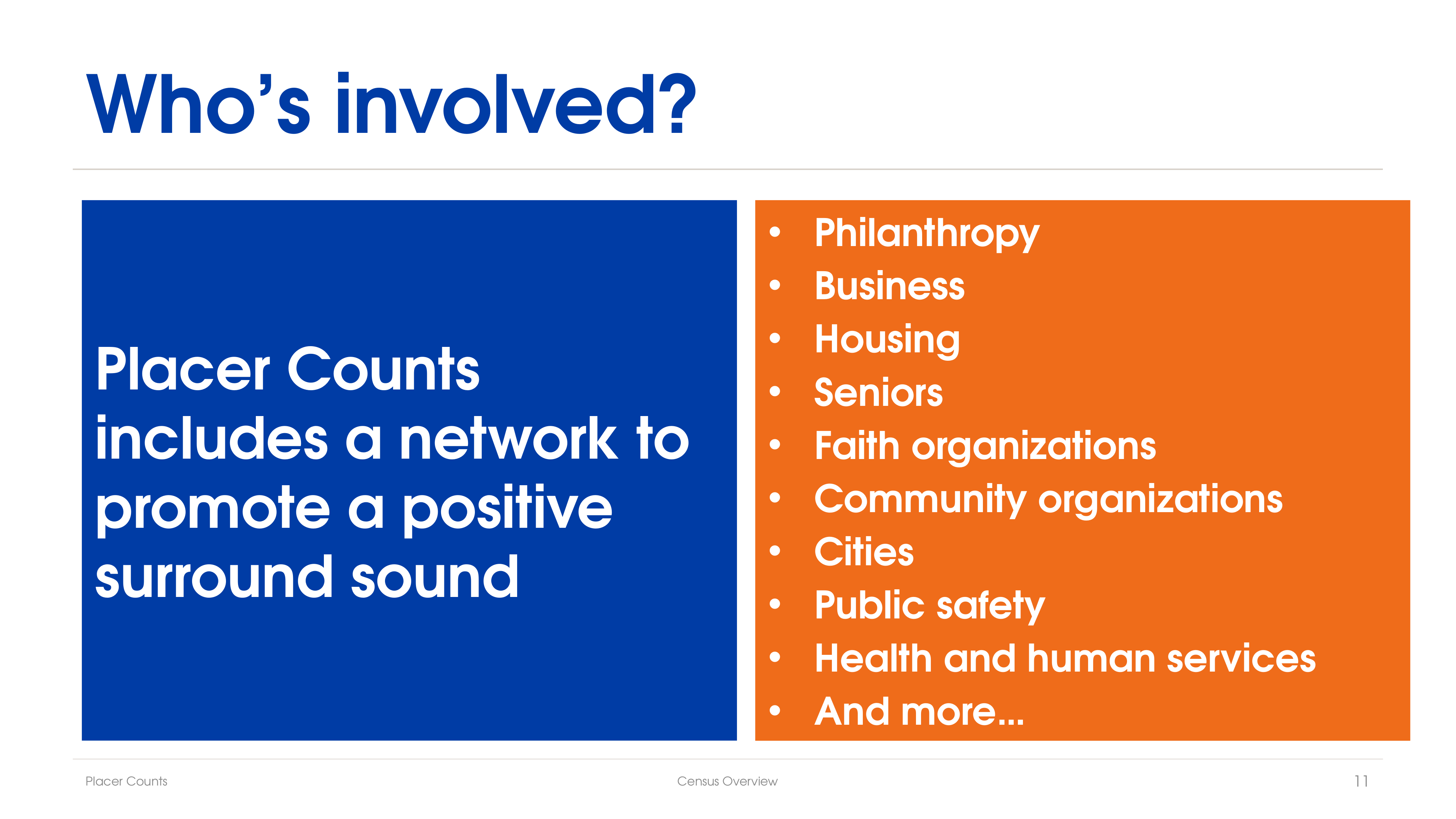

# Who’s involved?
Placer Counts includes a network to promote a positive surround sound
Philanthropy
Business
Housing
Seniors
Faith organizations
Community organizations
Cities
Public safety
Health and human services
And more…
Placer Counts
Census Overview
11